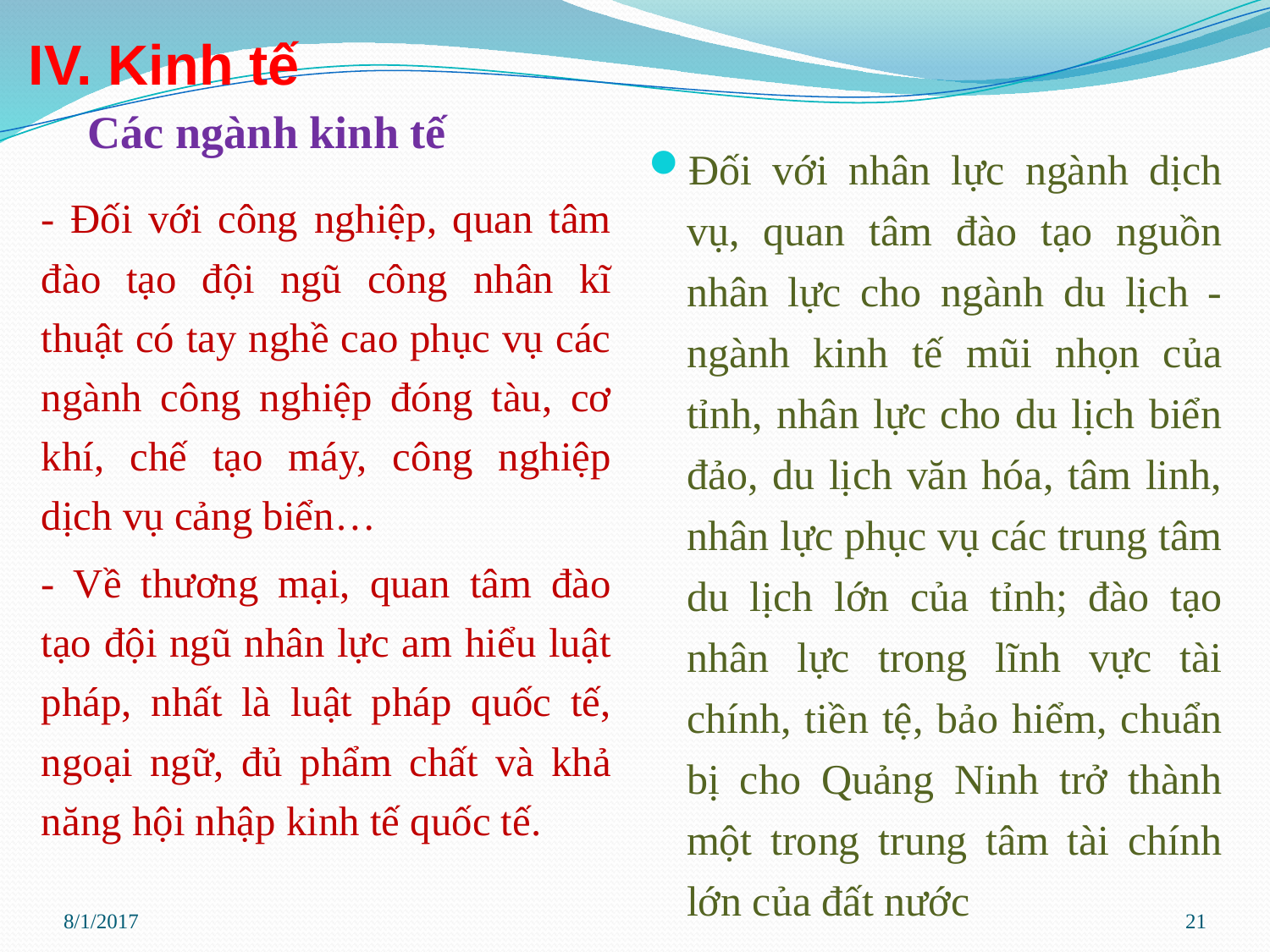

IV. Kinh tế
Các ngành kinh tế
Đối với nhân lực ngành dịch vụ, quan tâm đào tạo nguồn nhân lực cho ngành du lịch - ngành kinh tế mũi nhọn của tỉnh, nhân lực cho du lịch biển đảo, du lịch văn hóa, tâm linh, nhân lực phục vụ các trung tâm du lịch lớn của tỉnh; đào tạo nhân lực trong lĩnh vực tài chính, tiền tệ, bảo hiểm, chuẩn bị cho Quảng Ninh trở thành một trong trung tâm tài chính lớn của đất nước
- Đối với công nghiệp, quan tâm đào tạo đội ngũ công nhân kĩ thuật có tay nghề cao phục vụ các ngành công nghiệp đóng tàu, cơ khí, chế tạo máy, công nghiệp dịch vụ cảng biển…
- Về thương mại, quan tâm đào tạo đội ngũ nhân lực am hiểu luật pháp, nhất là luật pháp quốc tế, ngoại ngữ, đủ phẩm chất và khả năng hội nhập kinh tế quốc tế.

8/1/2017
21